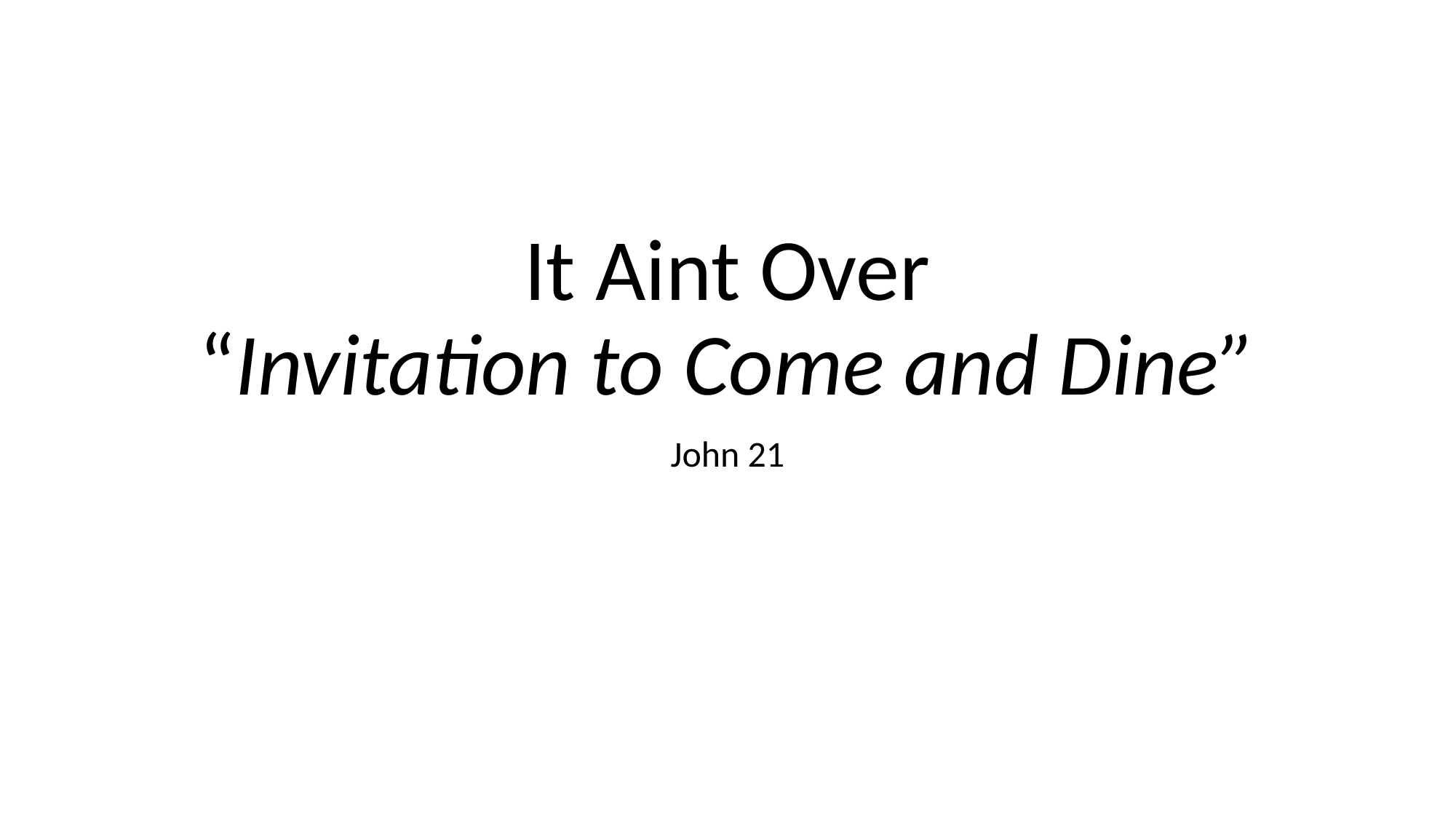

# It Aint Over “Invitation to Come and Dine”
John 21